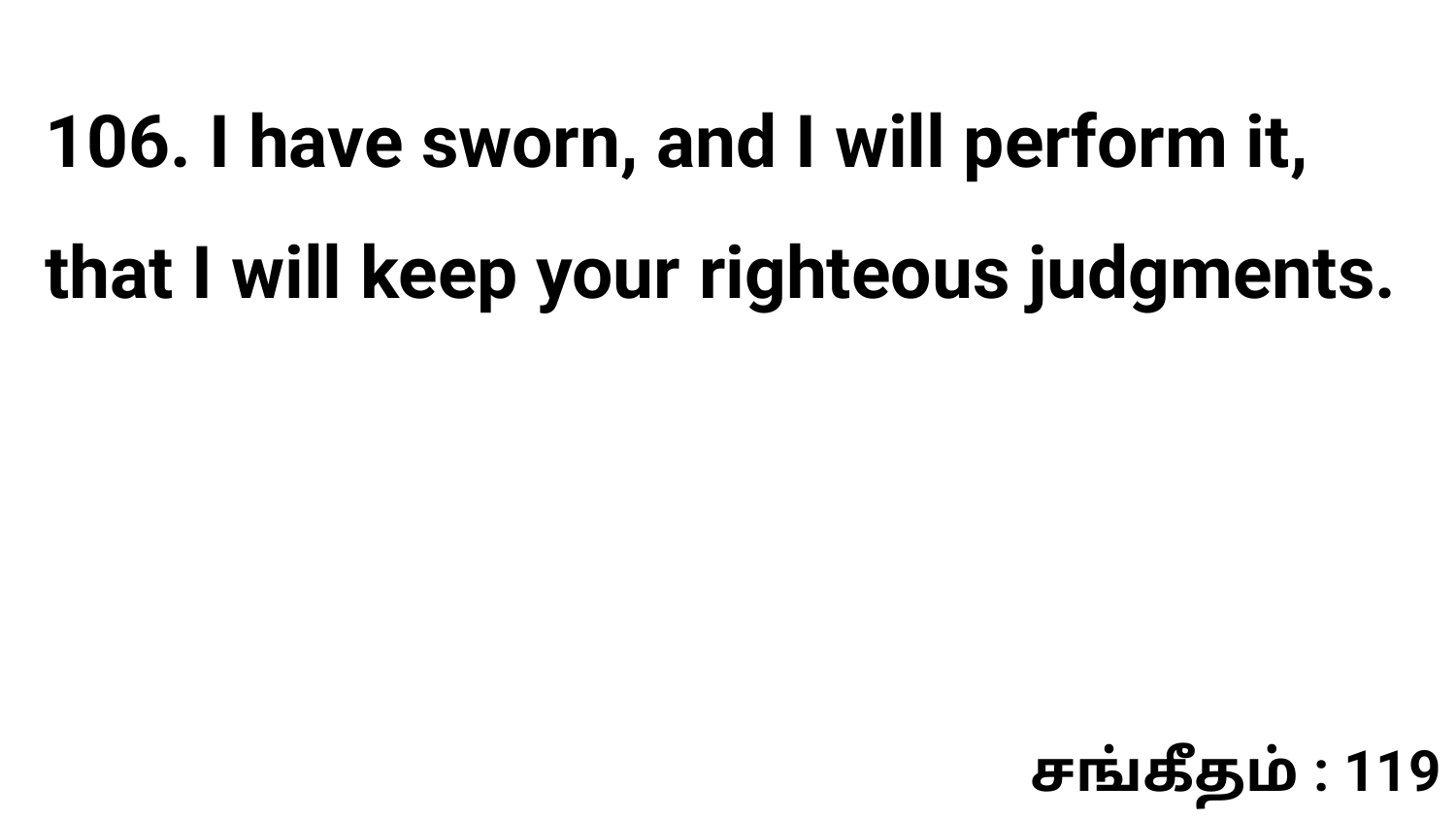

106. I have sworn, and I will perform it, that I will keep your righteous judgments.
சங்கீதம் : 119